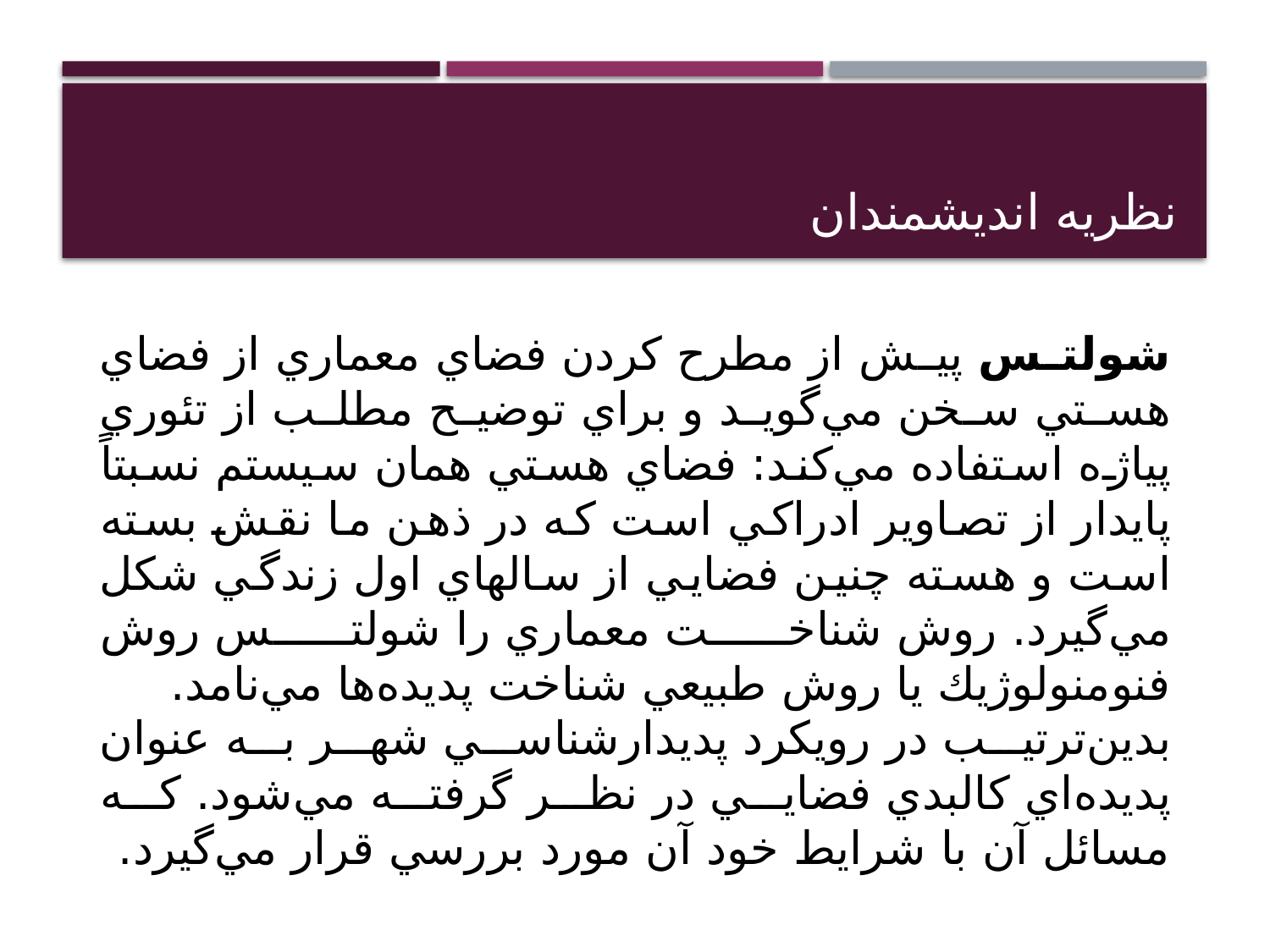

# نظریه اندیشمندان
شولتس پيش از مطرح كردن فضاي معماري از فضاي هستي سخن مي‌گويد و براي توضيح مطلب از تئوري پياژه استفاده مي‌كند: فضاي هستي همان سيستم نسبتاً پايدار از تصاوير ادراكي است كه در ذهن ما نقش بسته است و هسته چنين فضايي از سالهاي اول زندگي شكل‌ مي‌گيرد. روش شناخت معماري را شولتس روش فنومنولوژيك يا روش طبيعي شناخت پديده‌ها مي‌نامد.
بدين‌ترتيب در رويكرد پديدارشناسي شهر به عنوان پديده‌اي كالبدي فضايي در نظر گرفته مي‌شود. كه مسائل آن با شرايط خود آن مورد بررسي قرار مي‌گيرد.